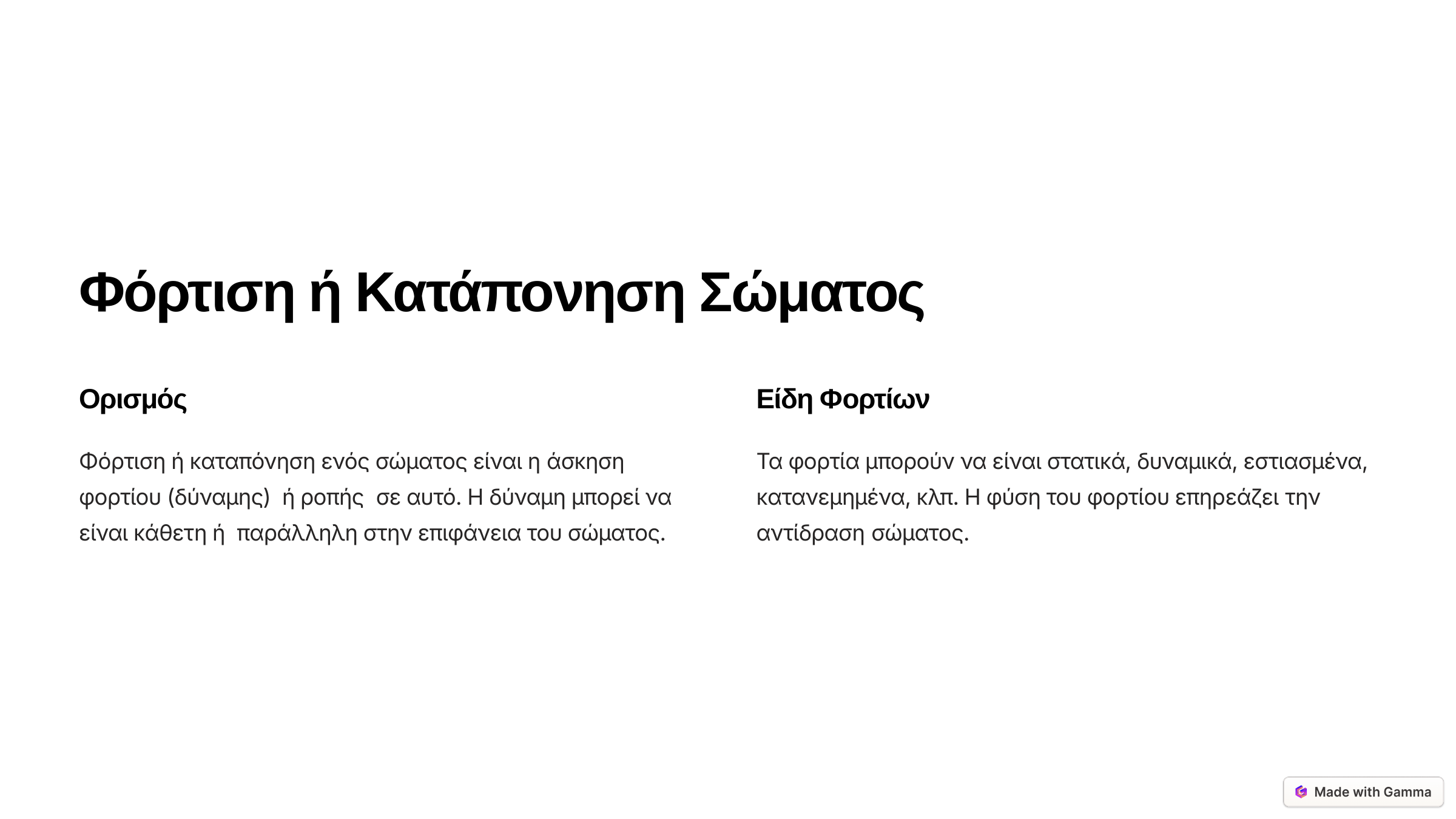

Φόρτιση ή Κατάπονηση Σώματος
Ορισμός
Είδη Φορτίων
Φόρτιση ή καταπόνηση ενός σώματος είναι η άσκηση φορτίου (δύναμης)  ή ροπής  σε αυτό. Η δύναμη μπορεί να είναι κάθετη ή  παράλληλη στην επιφάνεια του σώματος.
Τα φορτία μπορούν να είναι στατικά, δυναμικά, εστιασμένα, κατανεμημένα, κλπ. Η φύση του φορτίου επηρεάζει την αντίδραση σώματος.